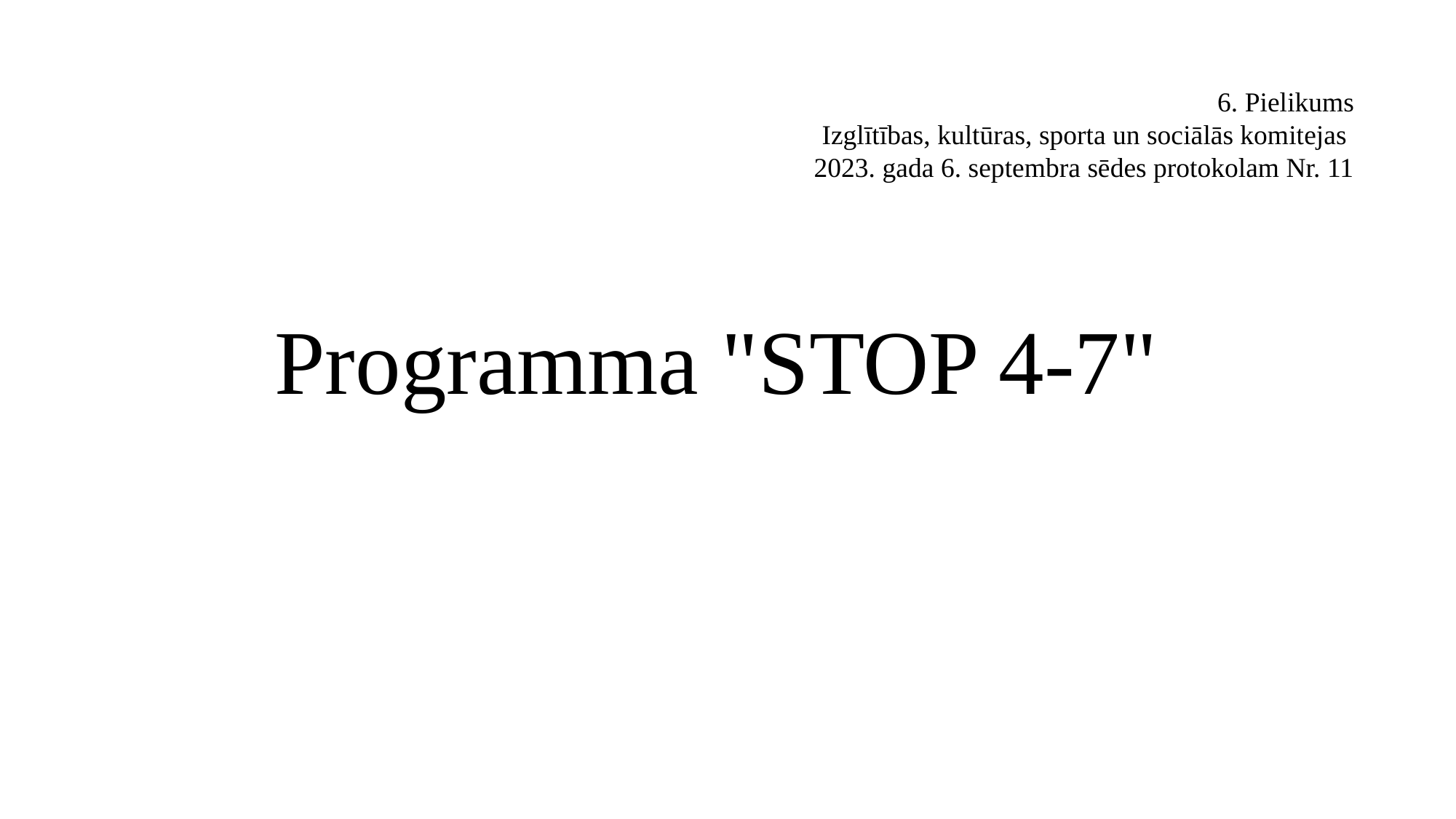

6. Pielikums
Izglītības, kultūras, sporta un sociālās komitejas
2023. gada 6. septembra sēdes protokolam Nr. 11

# Programma "STOP 4-7"